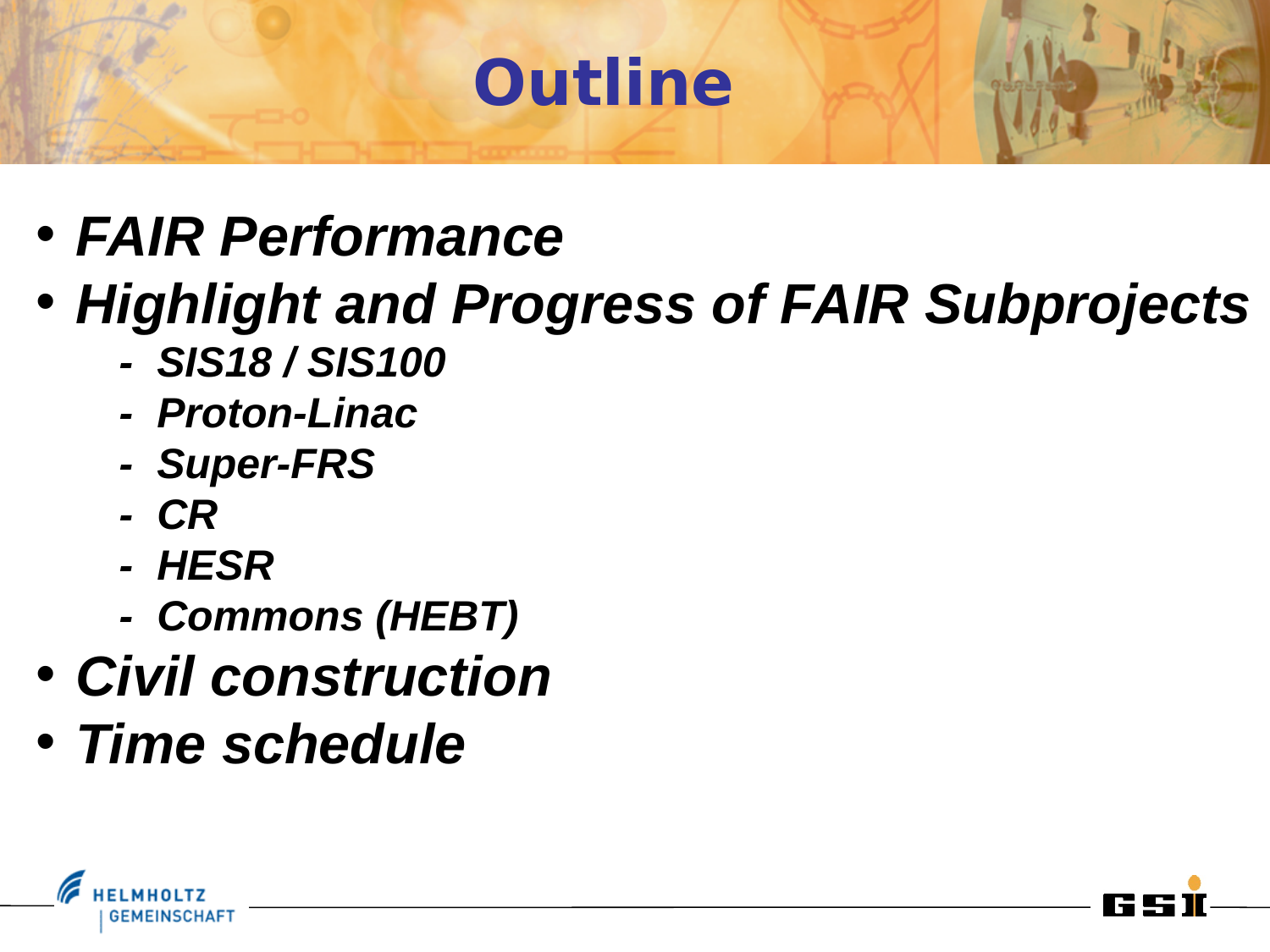

# Outline
FAIR Performance
Highlight and Progress of FAIR Subprojects
       -  SIS18 / SIS100
       -  Proton-Linac
       -  Super-FRS
       -  CR
       -  HESR
       -  Commons (HEBT)
Civil construction
Time schedule